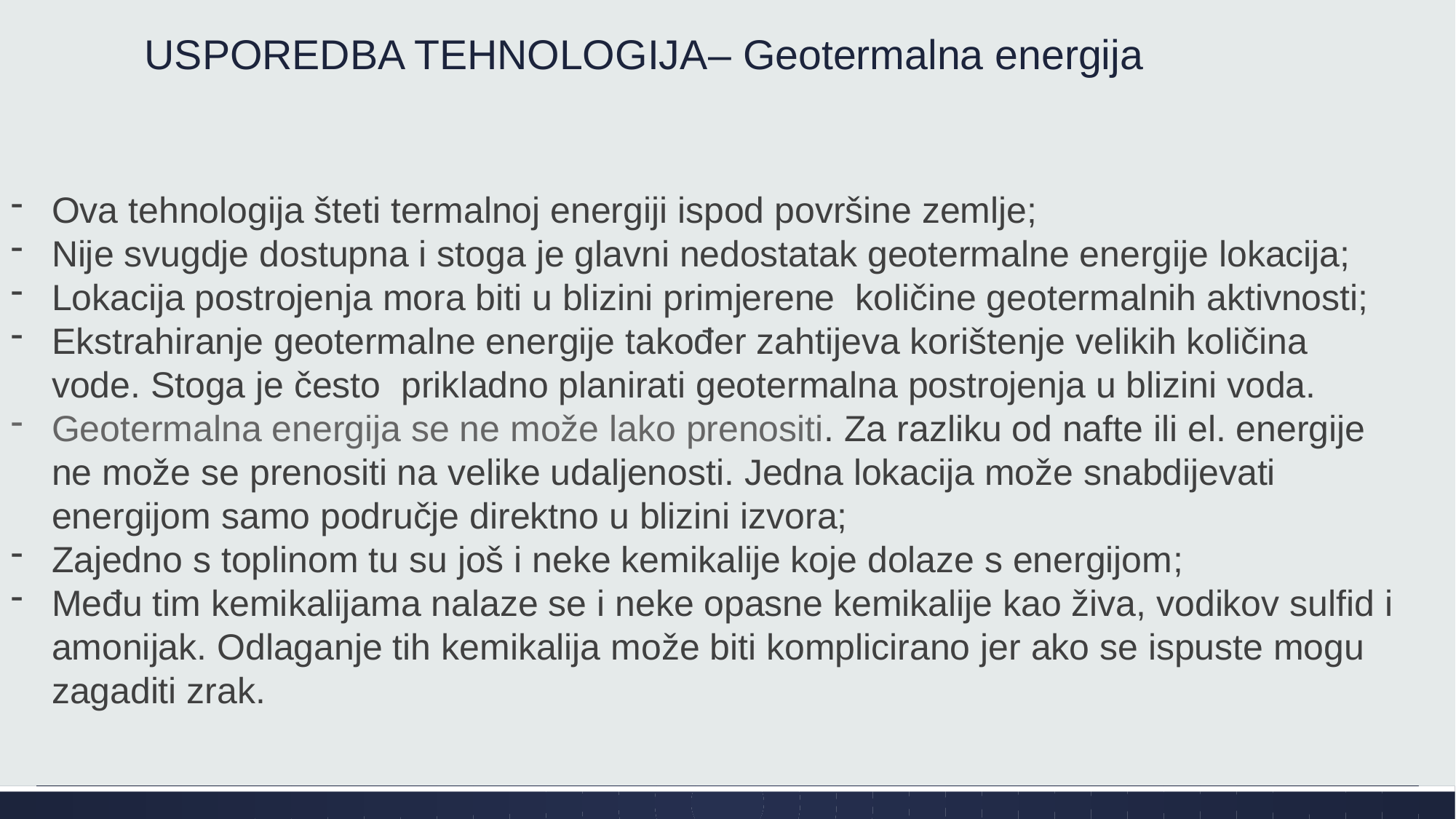

# USPOREDBA TEHNOLOGIJA– Geotermalna energija
Ova tehnologija šteti termalnoj energiji ispod površine zemlje;
Nije svugdje dostupna i stoga je glavni nedostatak geotermalne energije lokacija;
Lokacija postrojenja mora biti u blizini primjerene  količine geotermalnih aktivnosti;
Ekstrahiranje geotermalne energije također zahtijeva korištenje velikih količina vode. Stoga je često  prikladno planirati geotermalna postrojenja u blizini voda.
Geotermalna energija se ne može lako prenositi. Za razliku od nafte ili el. energije ne može se prenositi na velike udaljenosti. Jedna lokacija može snabdijevati energijom samo područje direktno u blizini izvora;
Zajedno s toplinom tu su još i neke kemikalije koje dolaze s energijom;
Među tim kemikalijama nalaze se i neke opasne kemikalije kao živa, vodikov sulfid i amonijak. Odlaganje tih kemikalija može biti komplicirano jer ako se ispuste mogu zagaditi zrak.